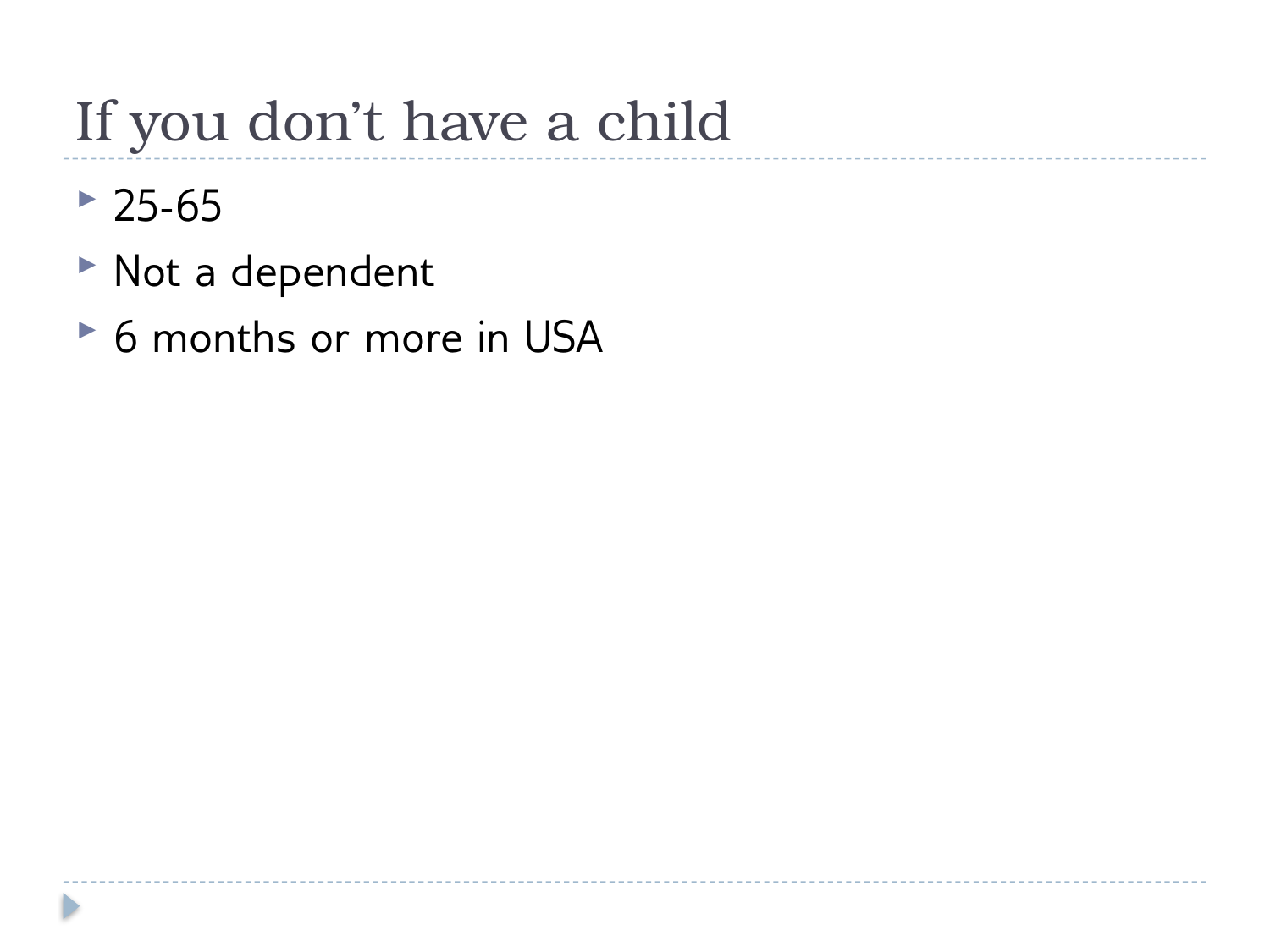

# If you don’t have a child
25-65
Not a dependent
6 months or more in USA